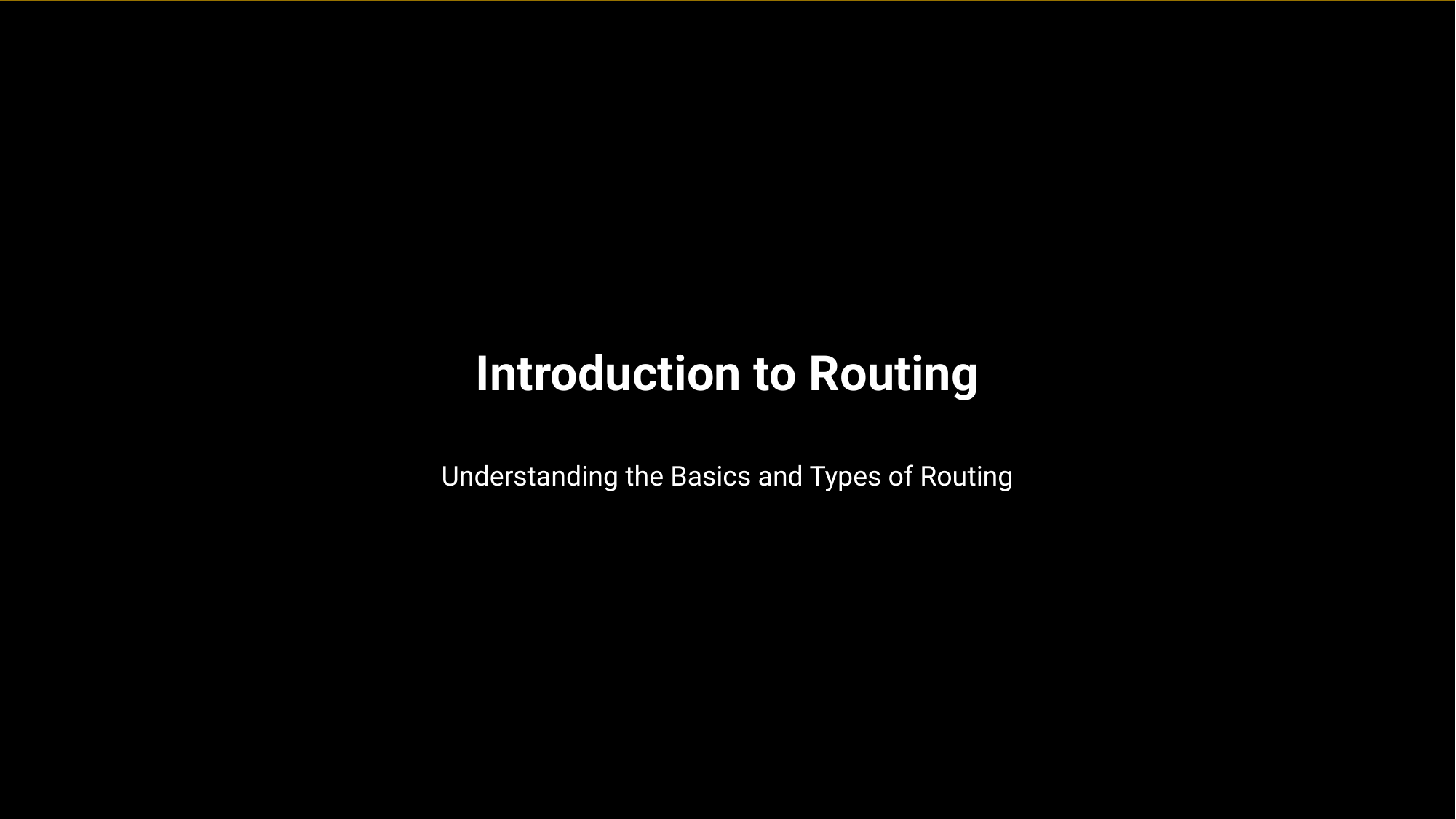

Introduction to Routing
Understanding the Basics and Types of Routing